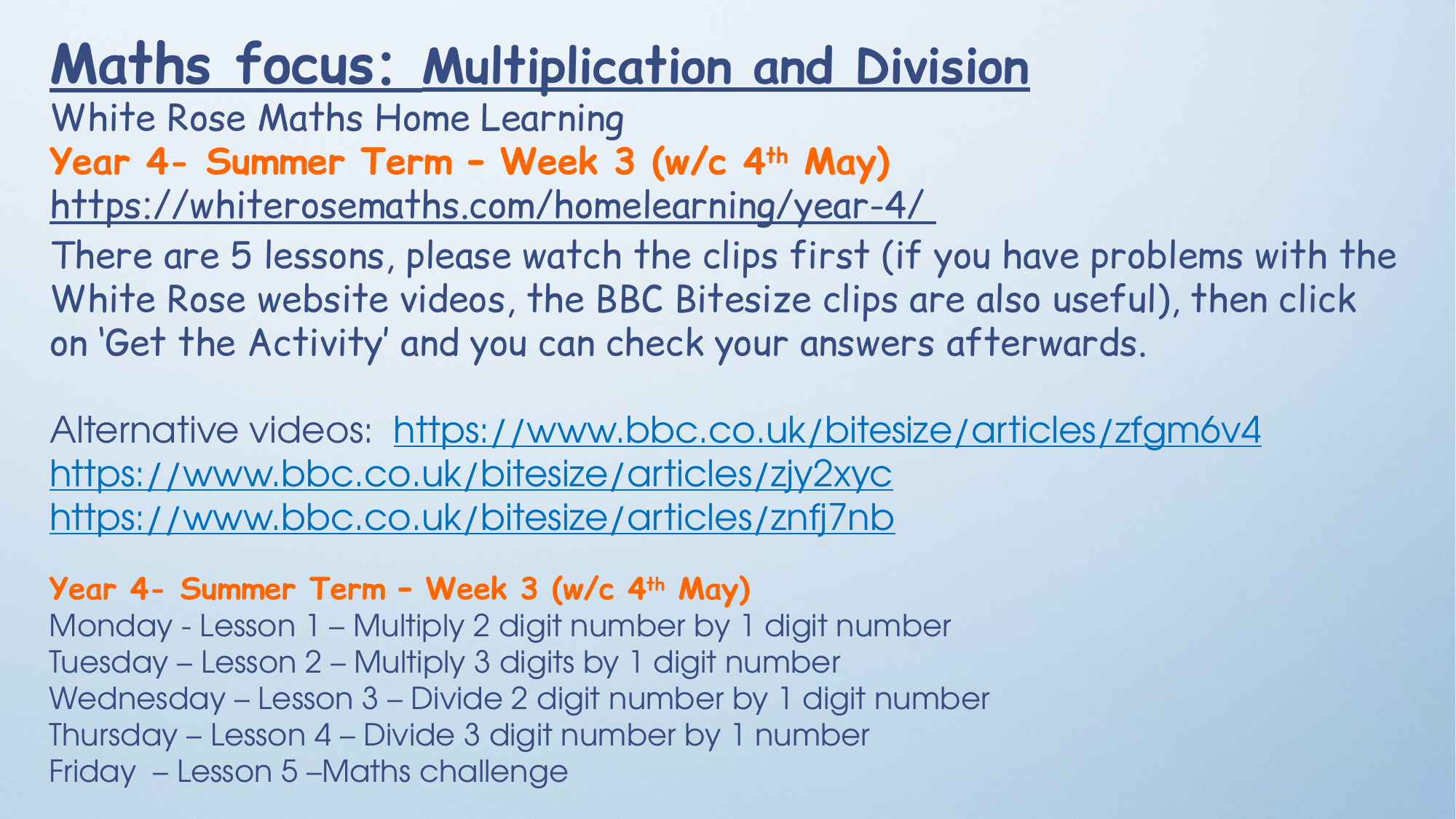

Maths focus: Multiplication and Division
White Rose Maths Home Learning
Year 4- Summer Term – Week 3 (w/c 4th May)
https://whiterosemaths.com/homelearning/year-4/
There are 5 lessons, please watch the clips first (if you have problems with the White Rose website videos, the BBC Bitesize clips are also useful), then click on ‘Get the Activity’ and you can check your answers afterwards.

Alternative videos:  https://www.bbc.co.uk/bitesize/articles/zfgm6v4
https://www.bbc.co.uk/bitesize/articles/zjy2xyc
https://www.bbc.co.uk/bitesize/articles/znfj7nb

Year 4- Summer Term – Week 3 (w/c 4th May)
Monday - Lesson 1 – Multiply 2 digit number by 1 digit number
Tuesday – Lesson 2 – Multiply 3 digits by 1 digit number
Wednesday – Lesson 3 – Divide 2 digit number by 1 digit number
Thursday – Lesson 4 – Divide 3 digit number by 1 number
Friday  – Lesson 5 –Maths challenge